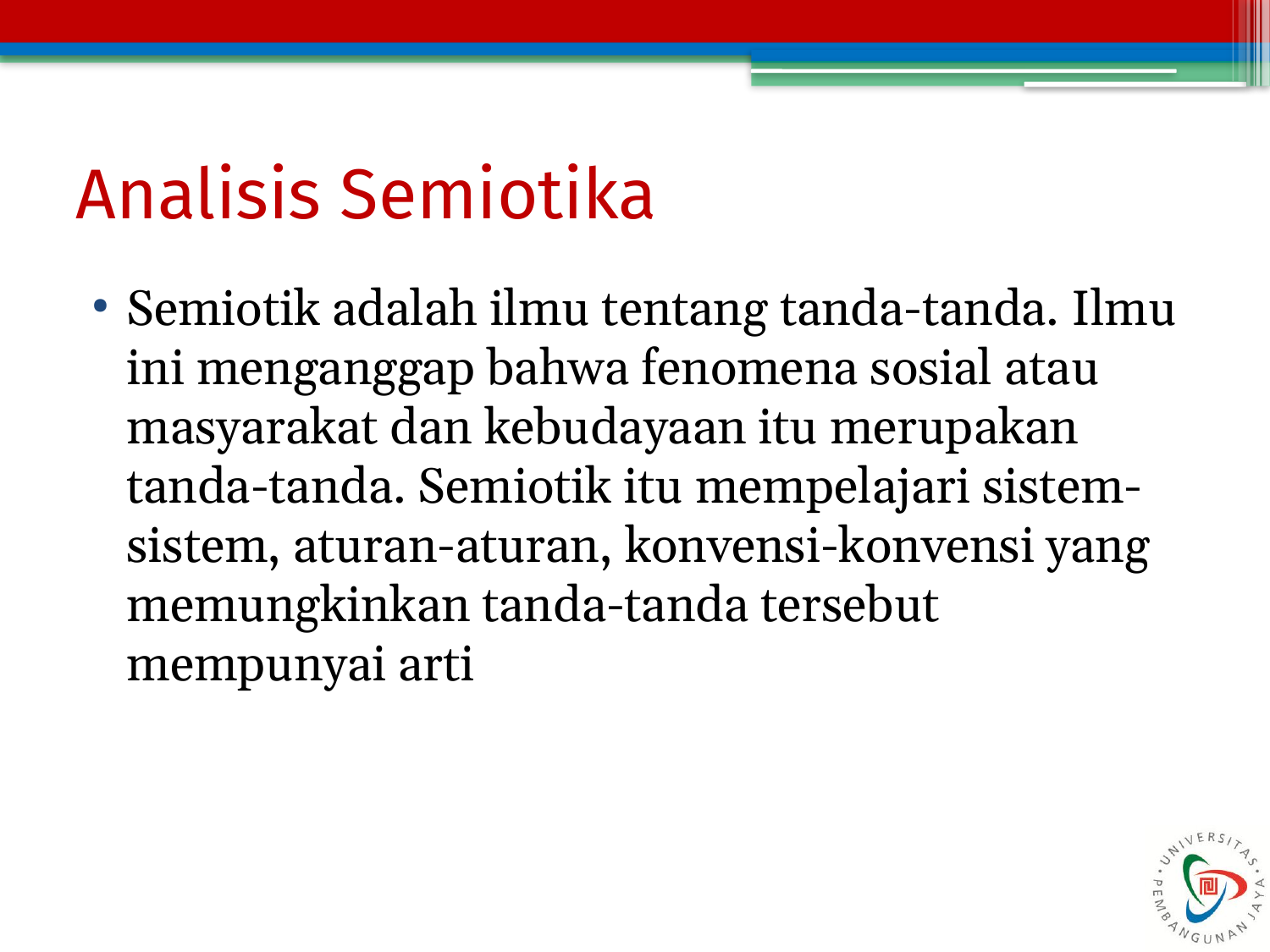

# Analisis Semiotika
Semiotik adalah ilmu tentang tanda-tanda. Ilmu ini menganggap bahwa fenomena sosial atau masyarakat dan kebudayaan itu merupakan tanda-tanda. Semiotik itu mempelajari sistem-sistem, aturan-aturan, konvensi-konvensi yang memungkinkan tanda-tanda tersebut mempunyai arti